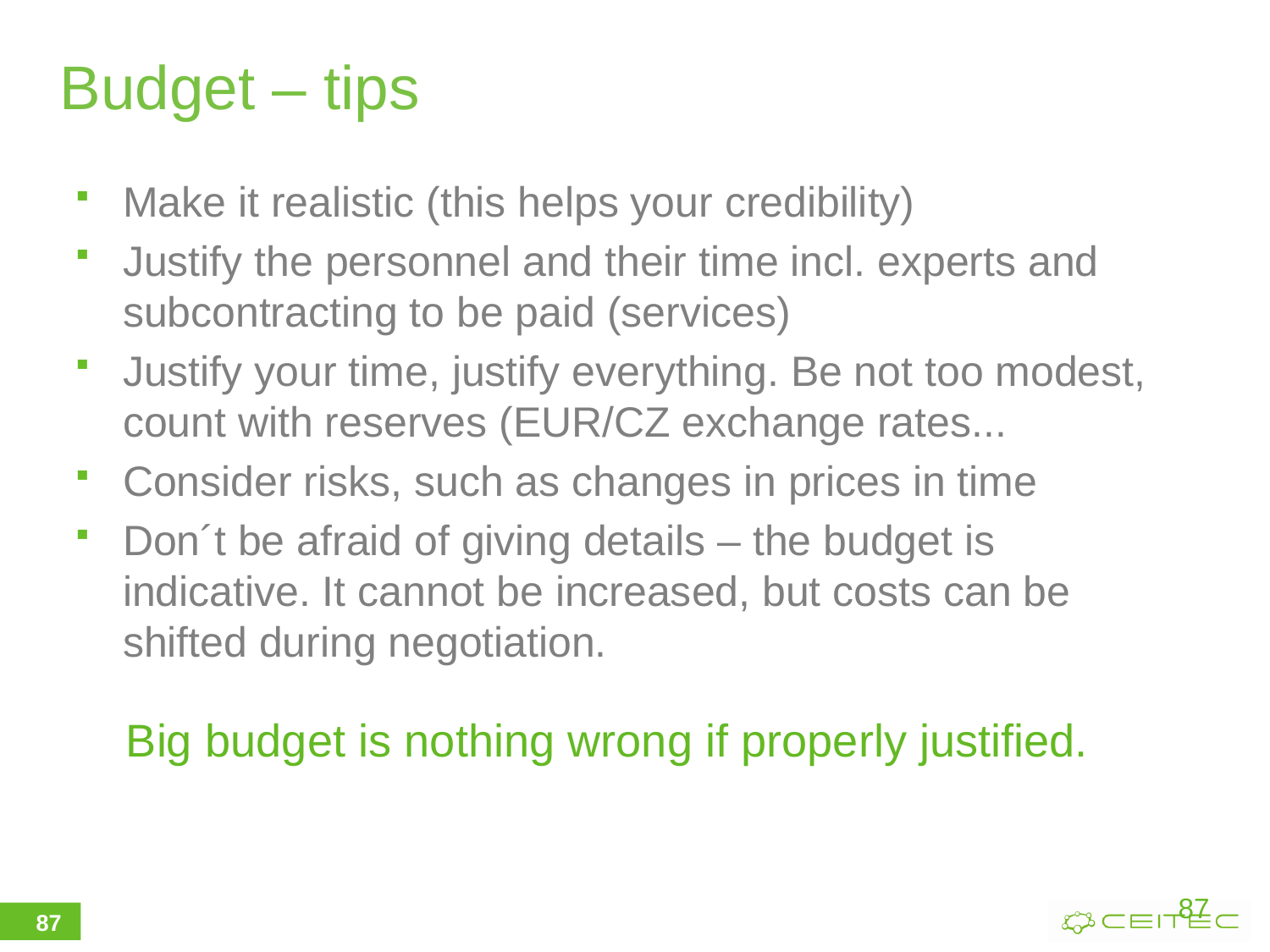

Budget – tips
Make it realistic (this helps your credibility)
Justify the personnel and their time incl. experts and subcontracting to be paid (services)
Justify your time, justify everything. Be not too modest, count with reserves (EUR/CZ exchange rates...
Consider risks, such as changes in prices in time
Don´t be afraid of giving details – the budget is indicative. It cannot be increased, but costs can be shifted during negotiation.

    Big budget is nothing wrong if properly justified.
87